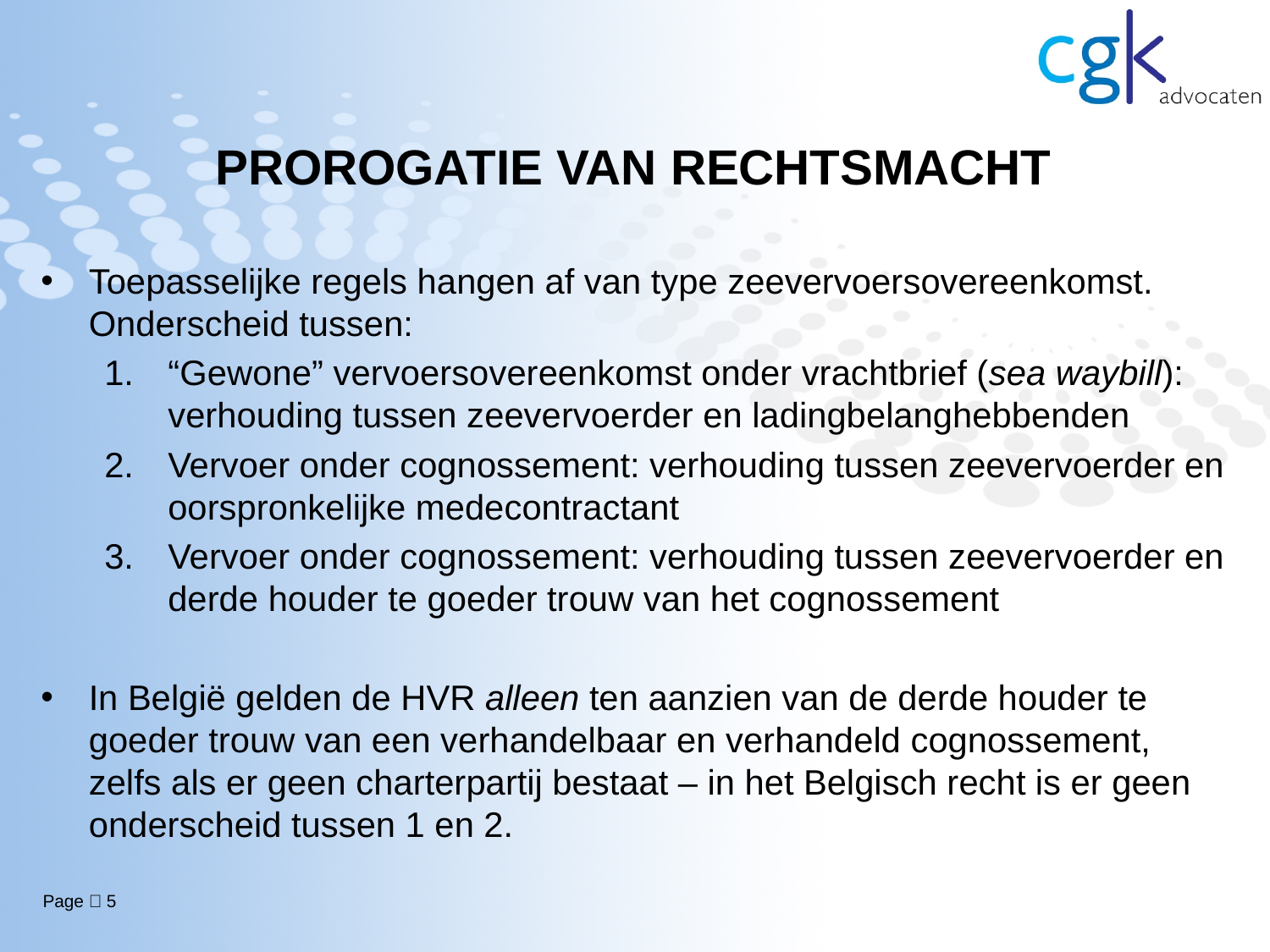

# PROROGATIE VAN RECHTSMACHT
Toepasselijke regels hangen af van type zeevervoersovereenkomst. Onderscheid tussen:
“Gewone” vervoersovereenkomst onder vrachtbrief (sea waybill): verhouding tussen zeevervoerder en ladingbelanghebbenden
Vervoer onder cognossement: verhouding tussen zeevervoerder en oorspronkelijke medecontractant
Vervoer onder cognossement: verhouding tussen zeevervoerder en derde houder te goeder trouw van het cognossement

In België gelden de HVR alleen ten aanzien van de derde houder te goeder trouw van een verhandelbaar en verhandeld cognossement, zelfs als er geen charterpartij bestaat – in het Belgisch recht is er geen onderscheid tussen 1 en 2.